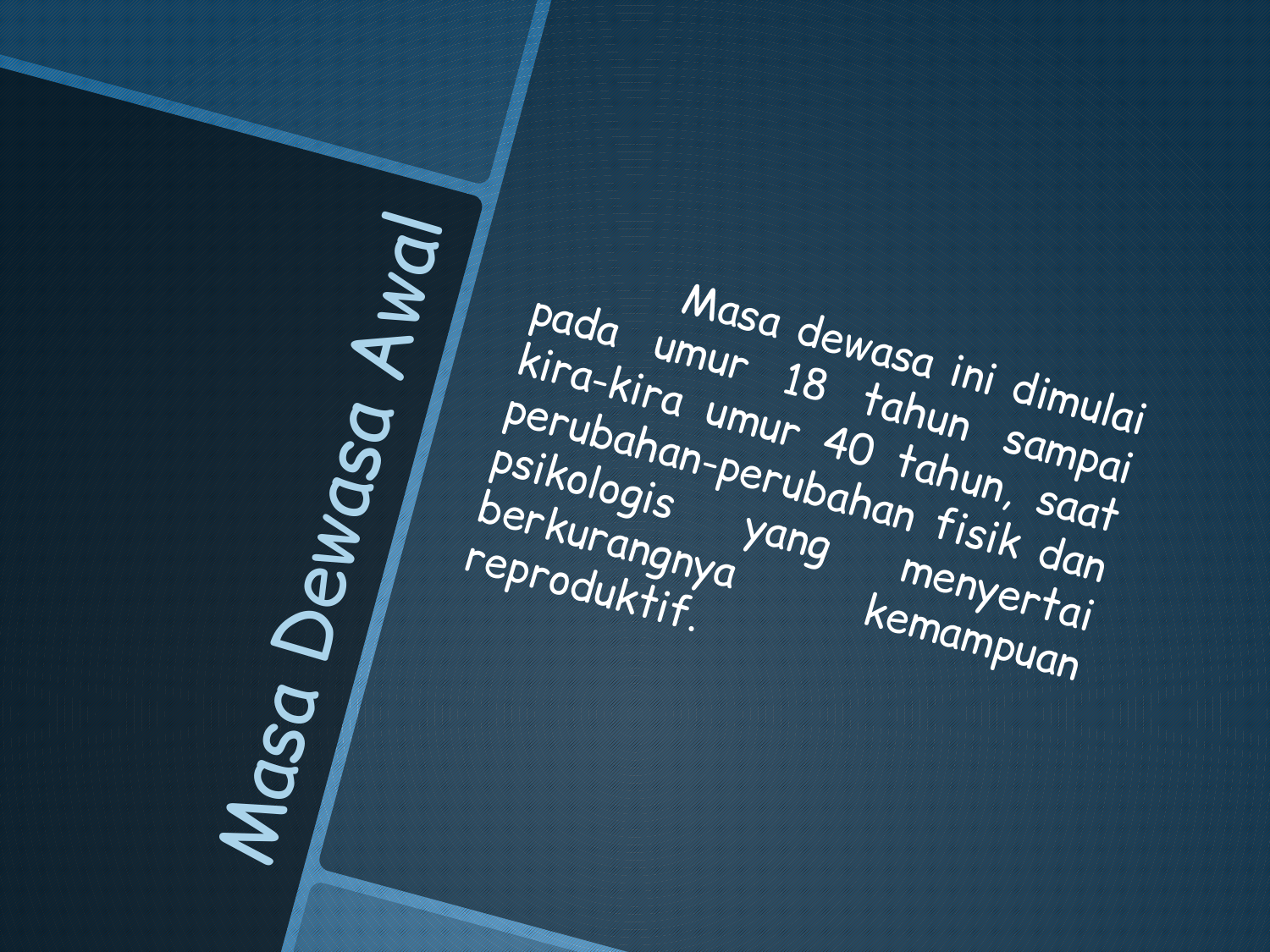

Masa dewasa ini dimulai pada umur 18 tahun sampai kira-kira umur 40 tahun, saat perubahan-perubahan fisik dan psikologis yang menyertai berkurangnya kemampuan reproduktif.
# Masa Dewasa Awal